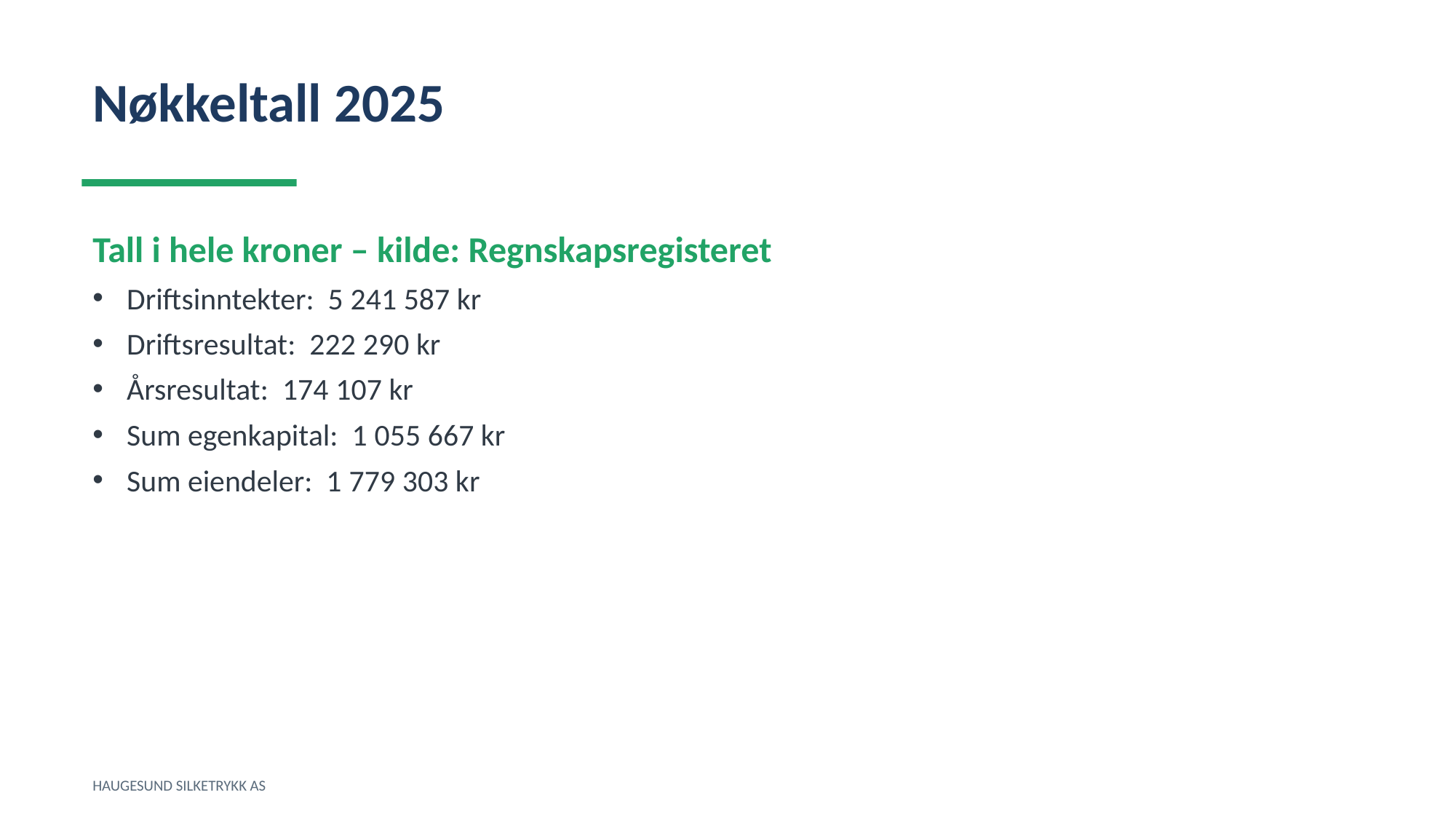

Nøkkeltall 2025

Tall i hele kroner – kilde: Regnskapsregisteret
Driftsinntekter:  5 241 587 kr
Driftsresultat:  222 290 kr
Årsresultat:  174 107 kr
Sum egenkapital:  1 055 667 kr
Sum eiendeler:  1 779 303 kr
HAUGESUND SILKETRYKK AS